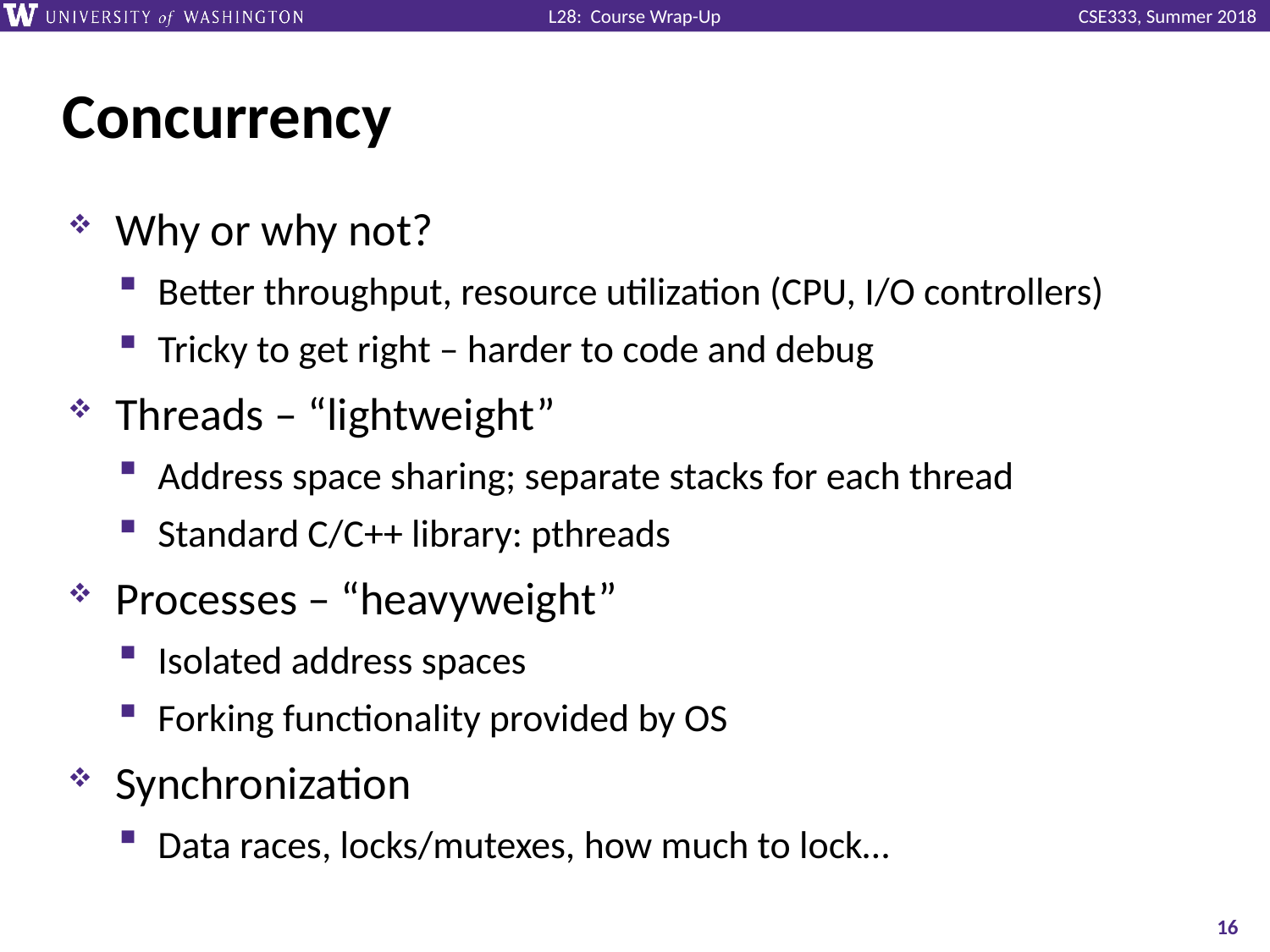

# Concurrency
Why or why not?
Better throughput, resource utilization (CPU, I/O controllers)
Tricky to get right – harder to code and debug
Threads – “lightweight”
Address space sharing; separate stacks for each thread
Standard C/C++ library: pthreads
Processes – “heavyweight”
Isolated address spaces
Forking functionality provided by OS
Synchronization
Data races, locks/mutexes, how much to lock…

16